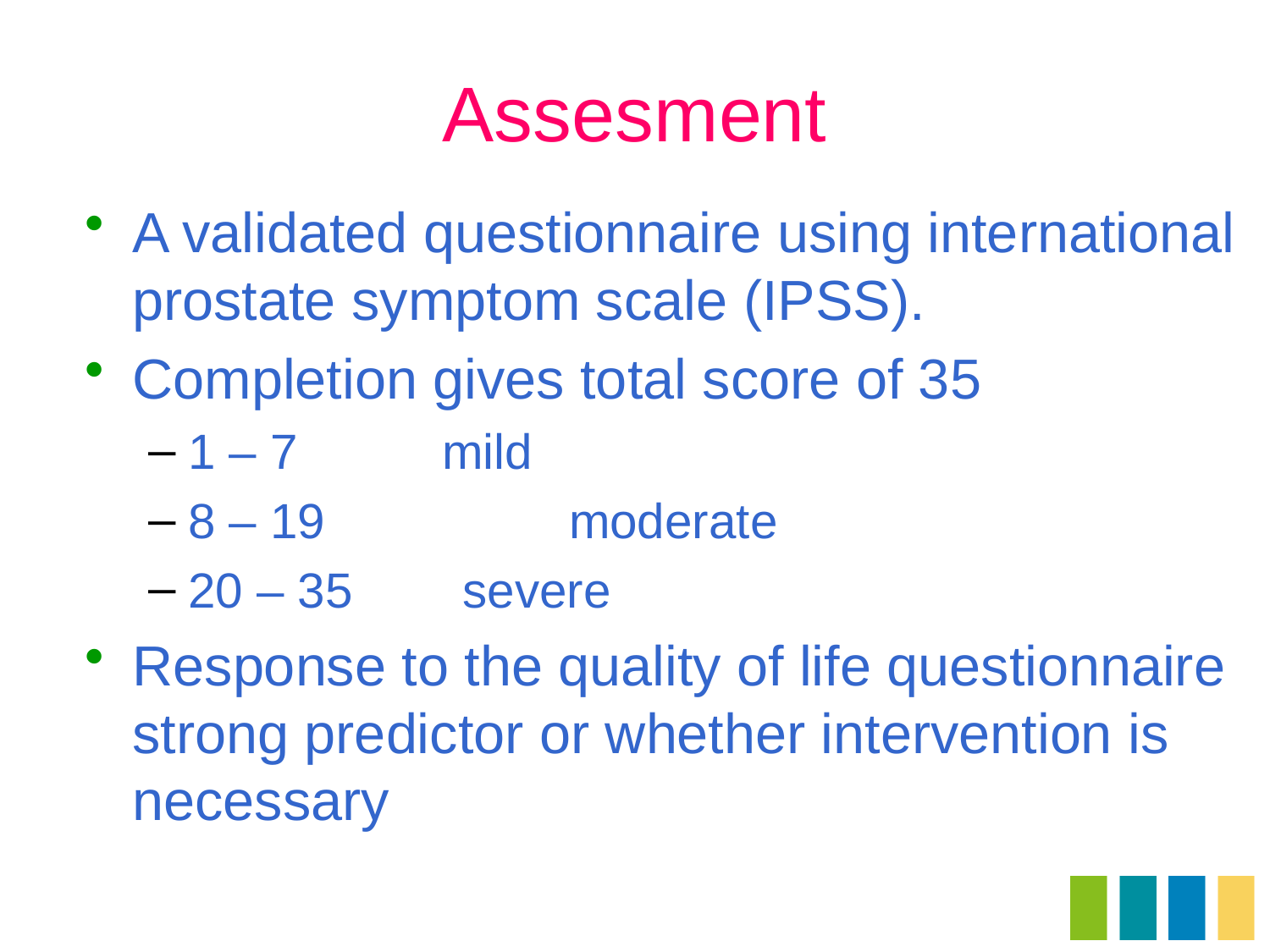

# Assesment
A validated questionnaire using international prostate symptom scale (IPSS).
Completion gives total score of 35
1 – 7 		mild
8 – 19		moderate
20 – 35        severe
Response to the quality of life questionnaire strong predictor or whether intervention is necessary